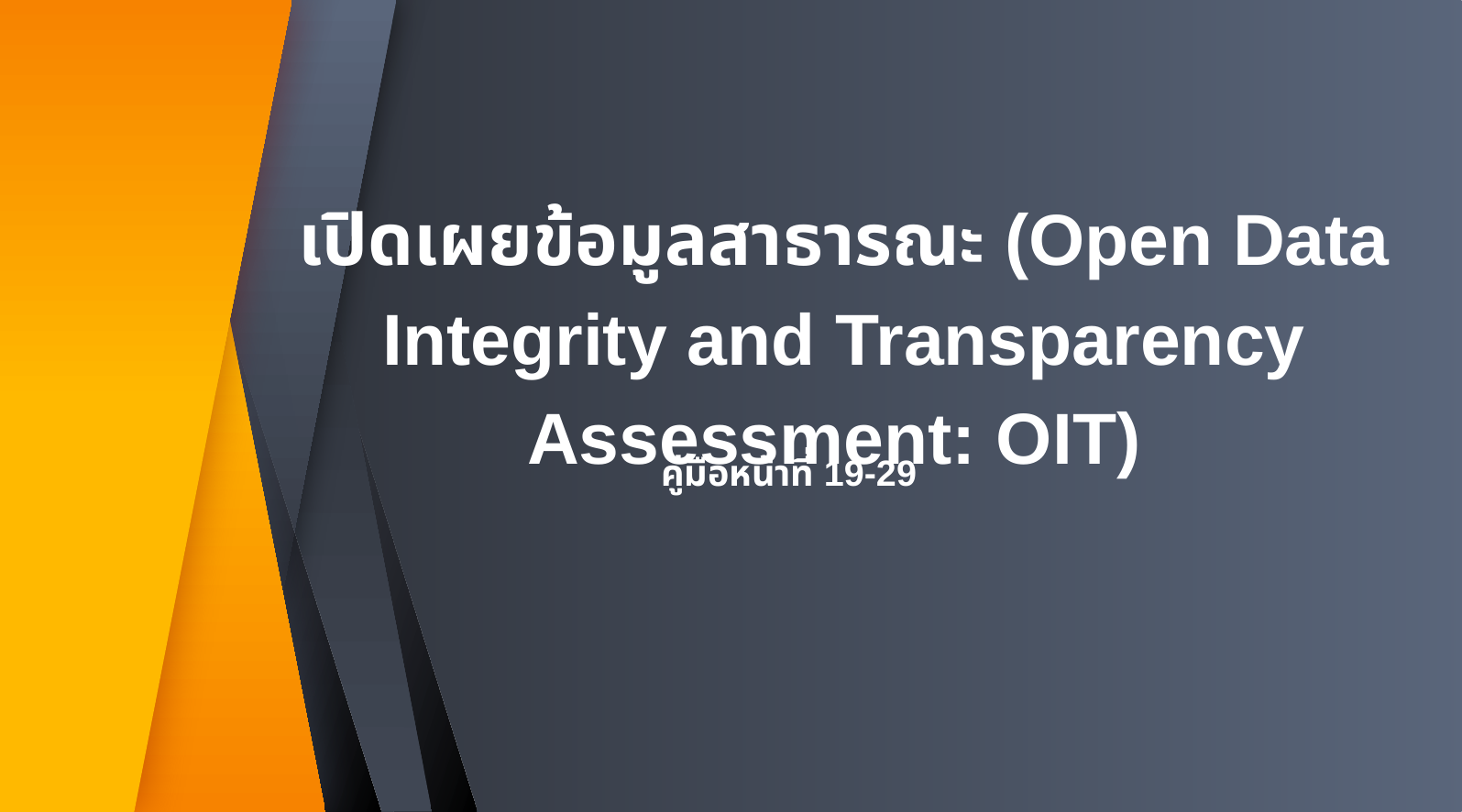

เปิดเผยข้อมูลสาธารณะ (Open Data Integrity and Transparency Assessment: OIT)

คู่มือหน้าที่ 19-29